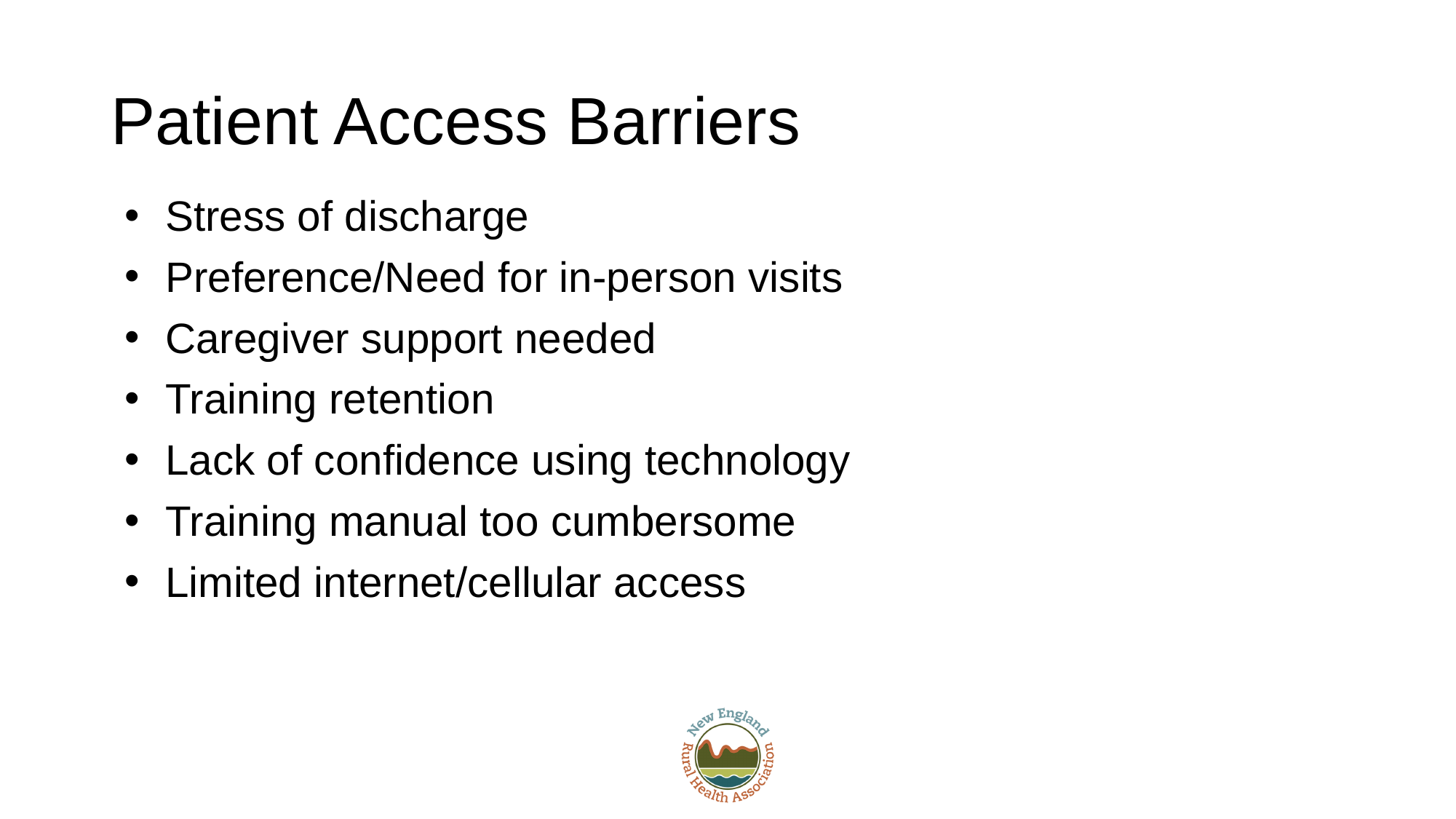

# Patient Access Barriers
Stress of discharge
Preference/Need for in-person visits
Caregiver support needed
Training retention
Lack of confidence using technology
Training manual too cumbersome
Limited internet/cellular access